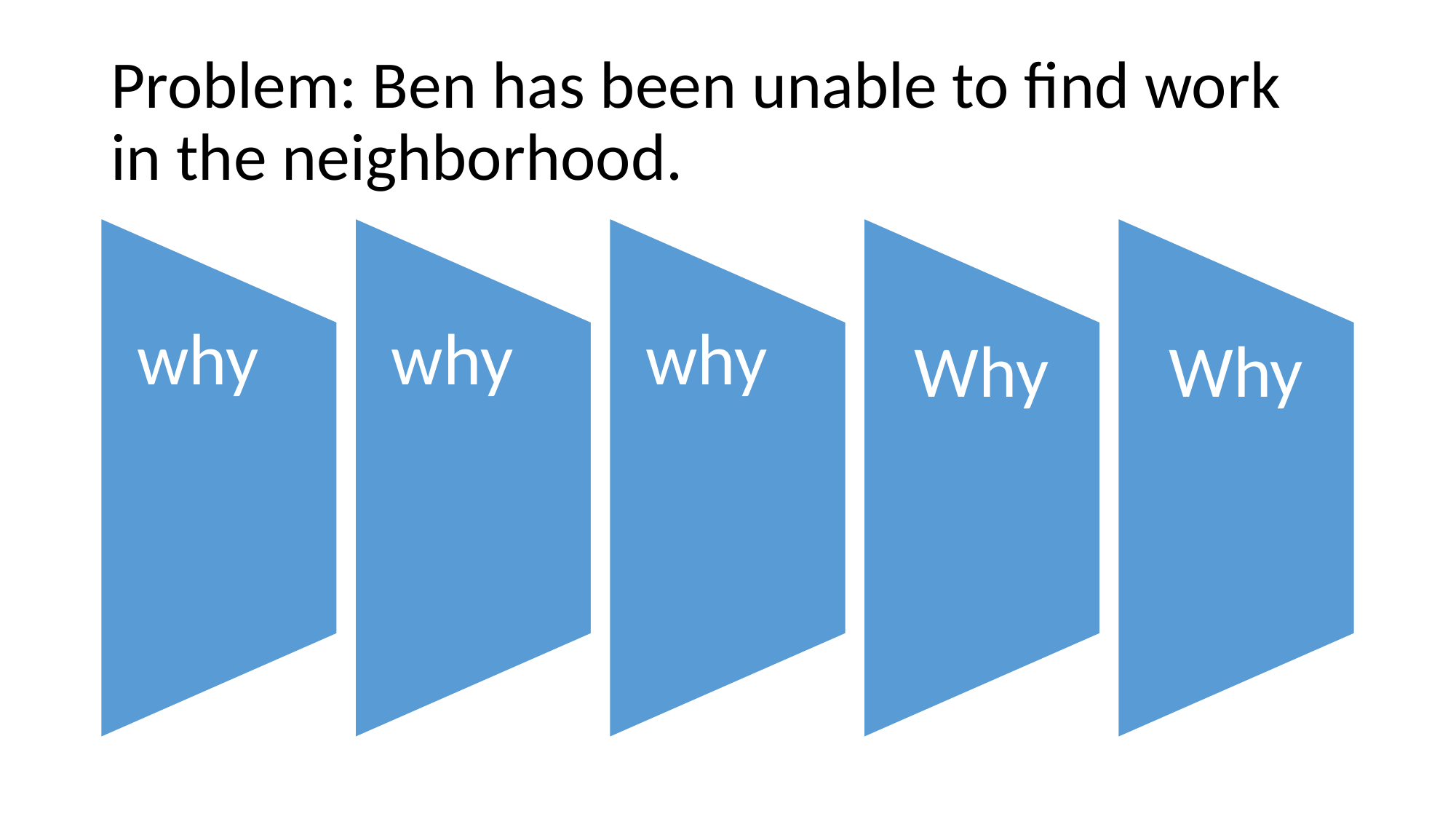

# Problem: Ben has been unable to find work in the neighborhood.
why

why

why

Why

Why